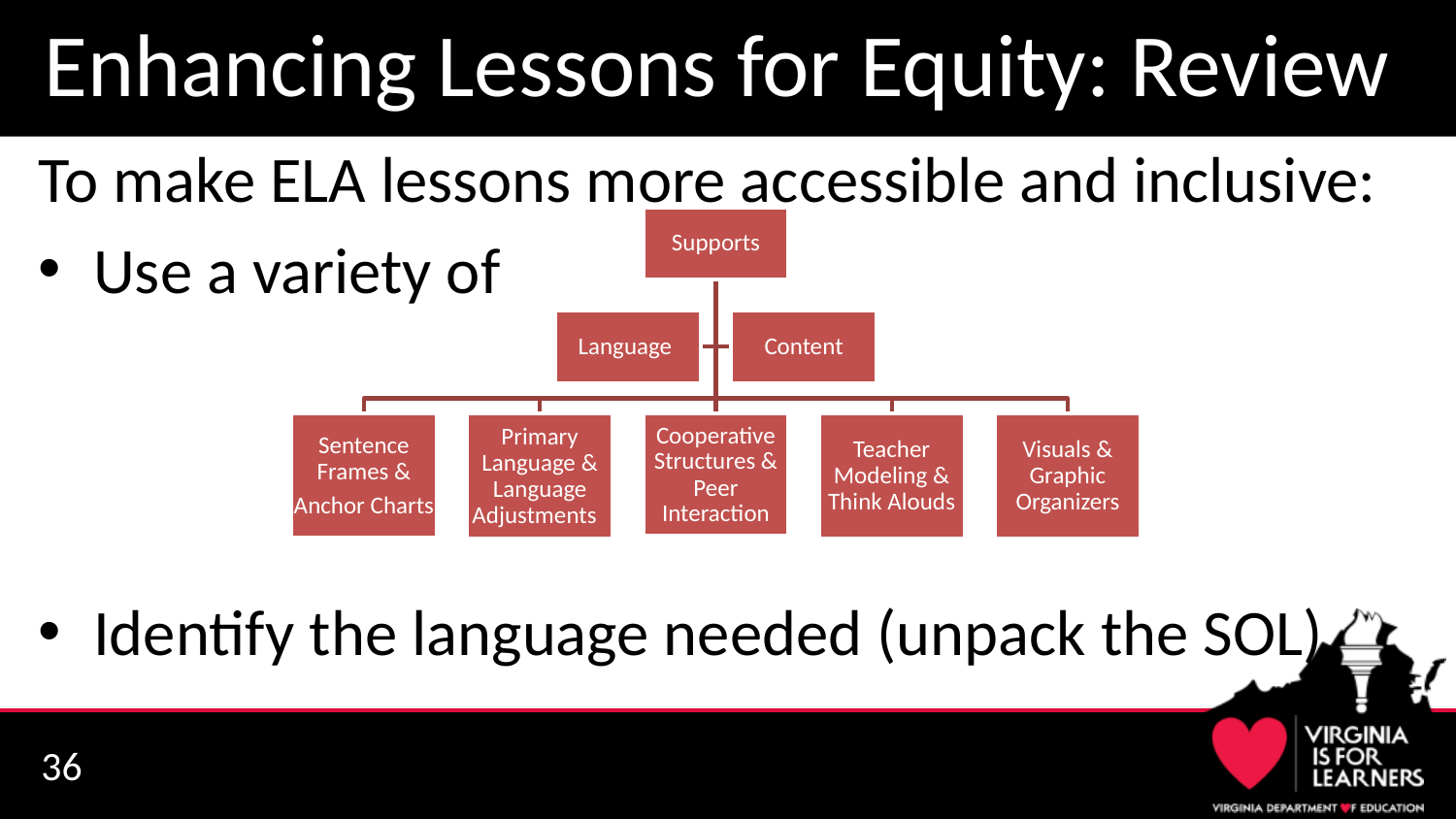

# Enhancing Lessons for Equity: Review
To make ELA lessons more accessible and inclusive:
Use a variety of

Identify the language needed (unpack the SOL)

Supports
Sentence Frames &
Anchor Charts
Primary Language & Language Adjustments
Cooperative Structures & Peer Interaction
Teacher Modeling & Think Alouds
Visuals & Graphic Organizers
Language
Content